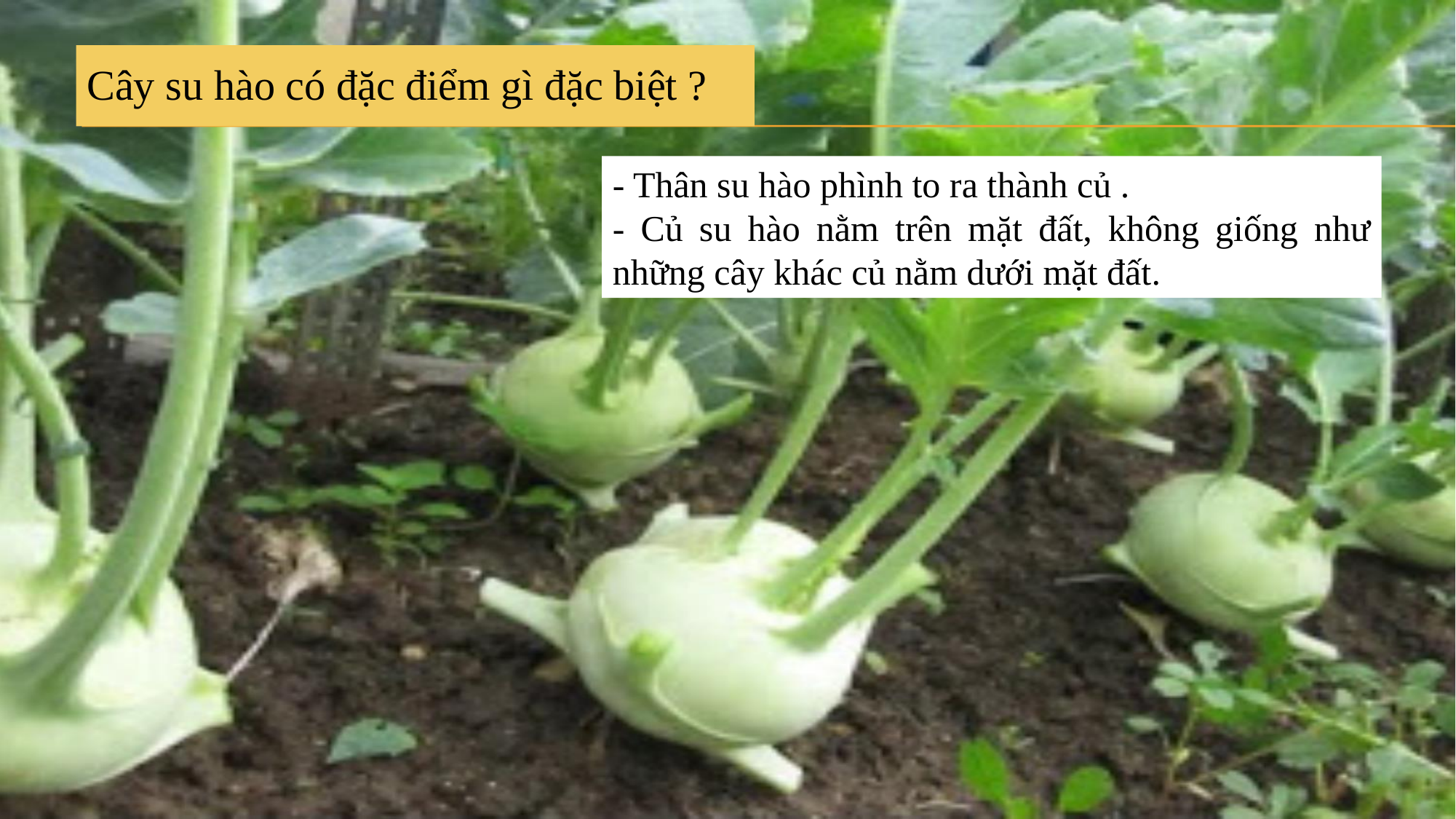

# Cây su hào có đặc điểm gì đặc biệt ?
- Thân su hào phình to ra thành củ .
- Củ su hào nằm trên mặt đất, không giống như những cây khác củ nằm dưới mặt đất.